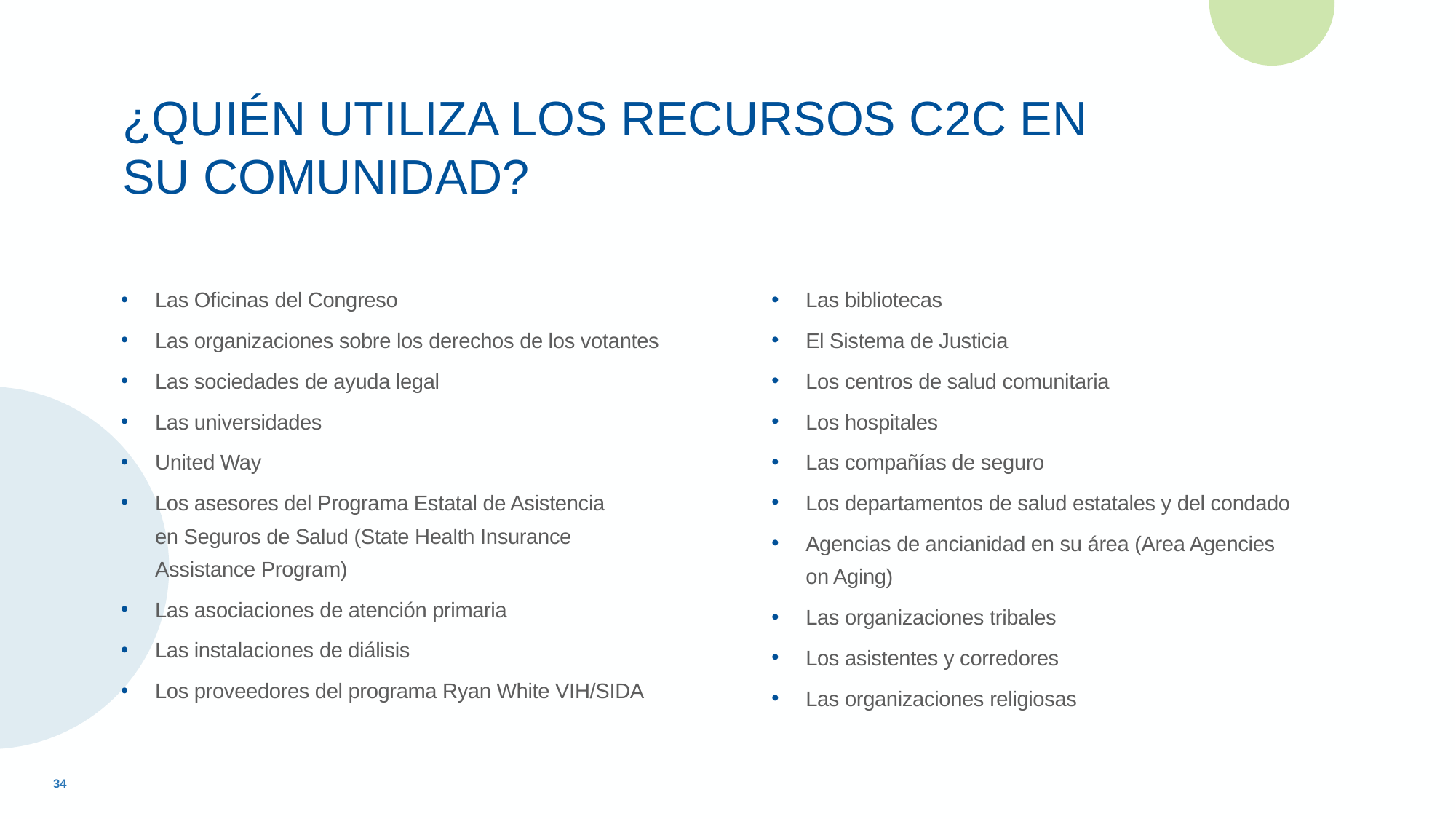

# ¿QUIÉN UTILIZA LOS RECURSOS C2C EN SU COMUNIDAD?
Las Oficinas del Congreso
Las organizaciones sobre los derechos de los votantes
Las sociedades de ayuda legal
Las universidades
United Way
Los asesores del Programa Estatal de Asistencia
en Seguros de Salud (State Health Insurance
Assistance Program)
Las asociaciones de atención primaria
Las instalaciones de diálisis
Los proveedores del programa Ryan White VIH/SIDA
Las bibliotecas
El Sistema de Justicia
Los centros de salud comunitaria
Los hospitales
Las compañías de seguro
Los departamentos de salud estatales y del condado
Agencias de ancianidad en su área (Area Agencies
on Aging)
Las organizaciones tribales
Los asistentes y corredores
Las organizaciones religiosas